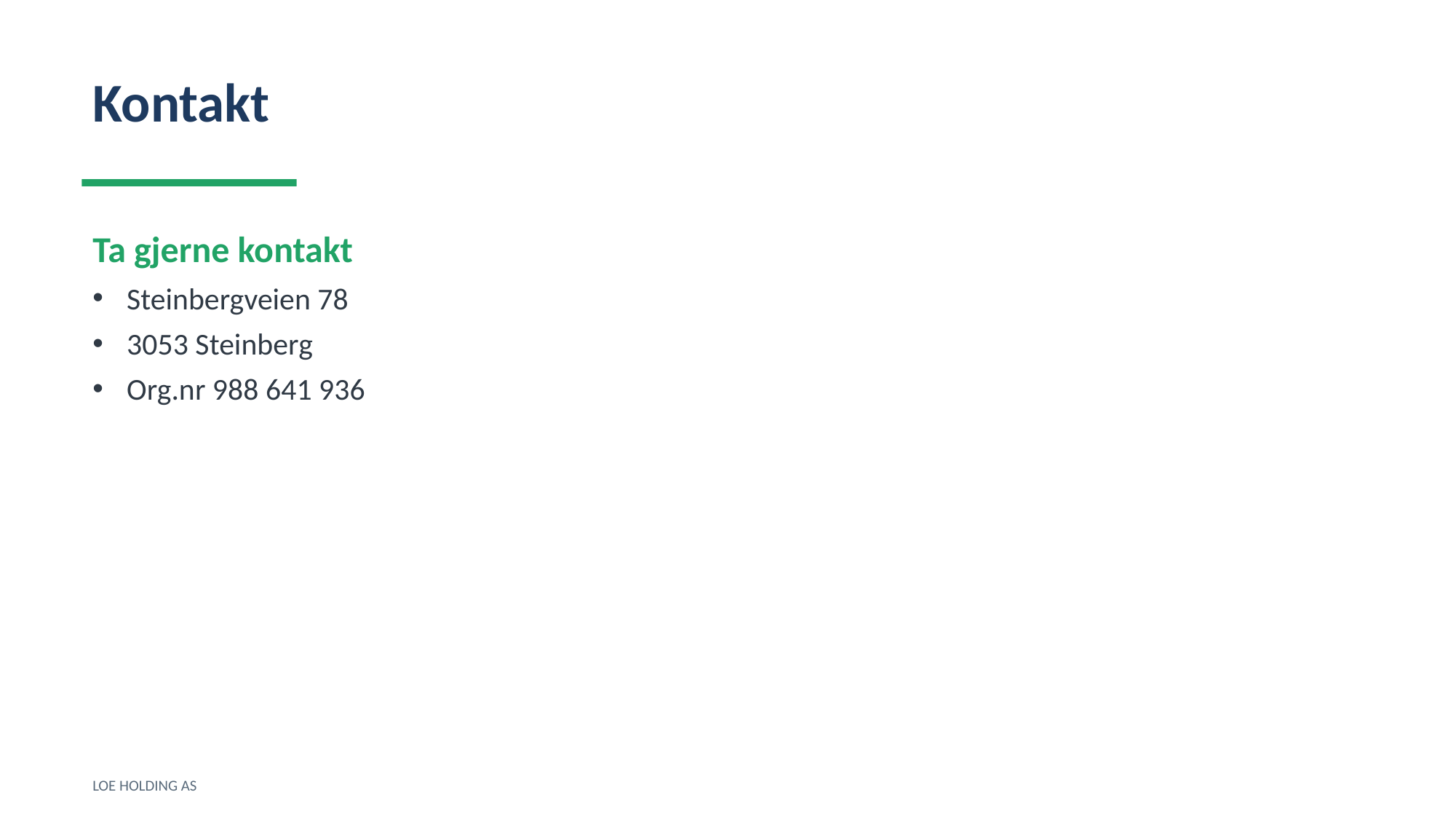

Kontakt

Ta gjerne kontakt
Steinbergveien 78
3053 Steinberg
Org.nr 988 641 936
LOE HOLDING AS